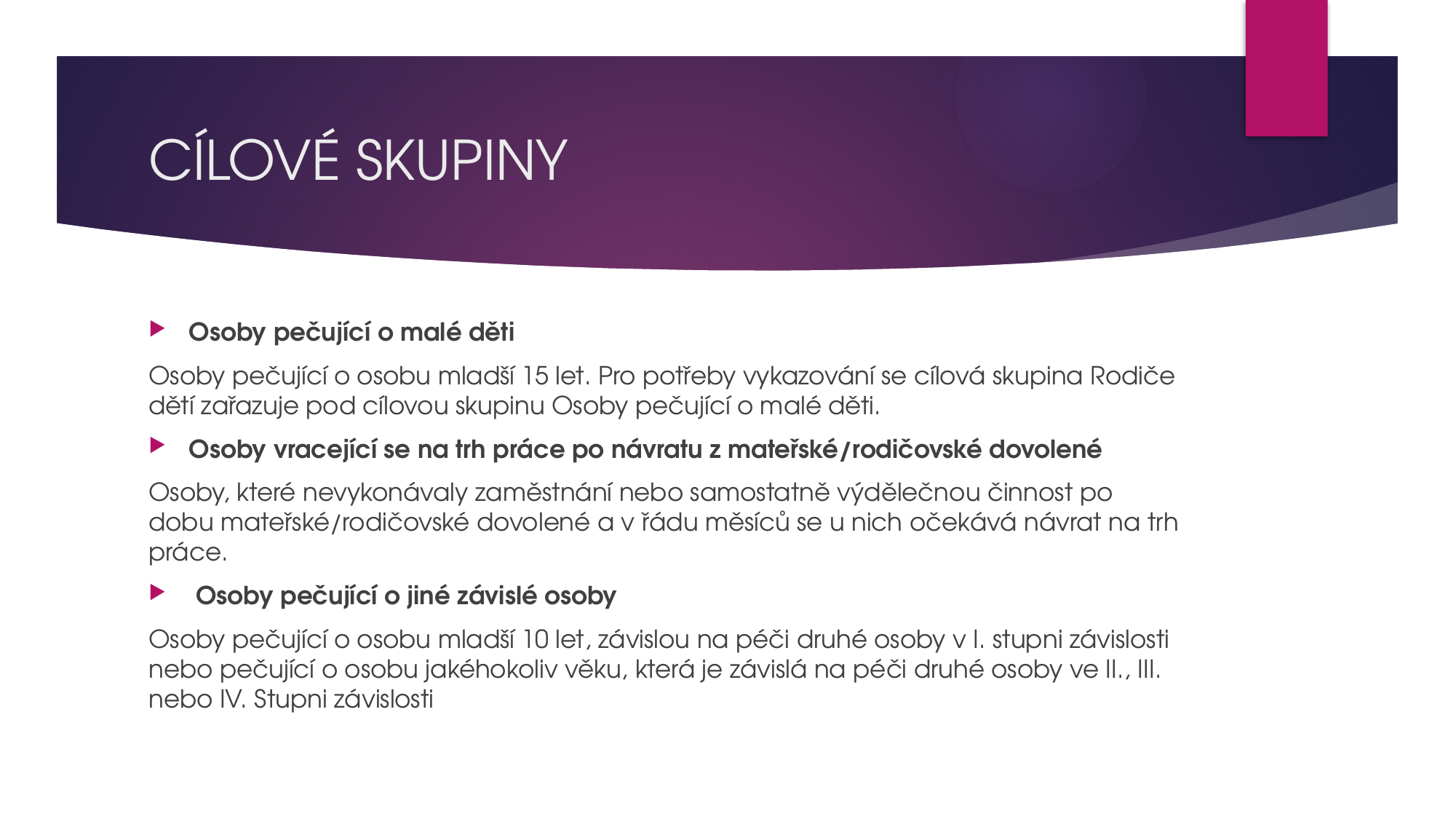

# CÍLOVÉ SKUPINY
Osoby pečující o malé děti
Osoby pečující o osobu mladší 15 let. Pro potřeby vykazování se cílová skupina Rodiče dětí zařazuje pod cílovou skupinu Osoby pečující o malé děti.
Osoby vracející se na trh práce po návratu z mateřské/rodičovské dovolené
Osoby, které nevykonávaly zaměstnání nebo samostatně výdělečnou činnost po dobu mateřské/rodičovské dovolené a v řádu měsíců se u nich očekává návrat na trh práce.
 Osoby pečující o jiné závislé osoby
Osoby pečující o osobu mladší 10 let, závislou na péči druhé osoby v I. stupni závislosti nebo pečující o osobu jakéhokoliv věku, která je závislá na péči druhé osoby ve II., III. nebo IV. Stupni závislosti